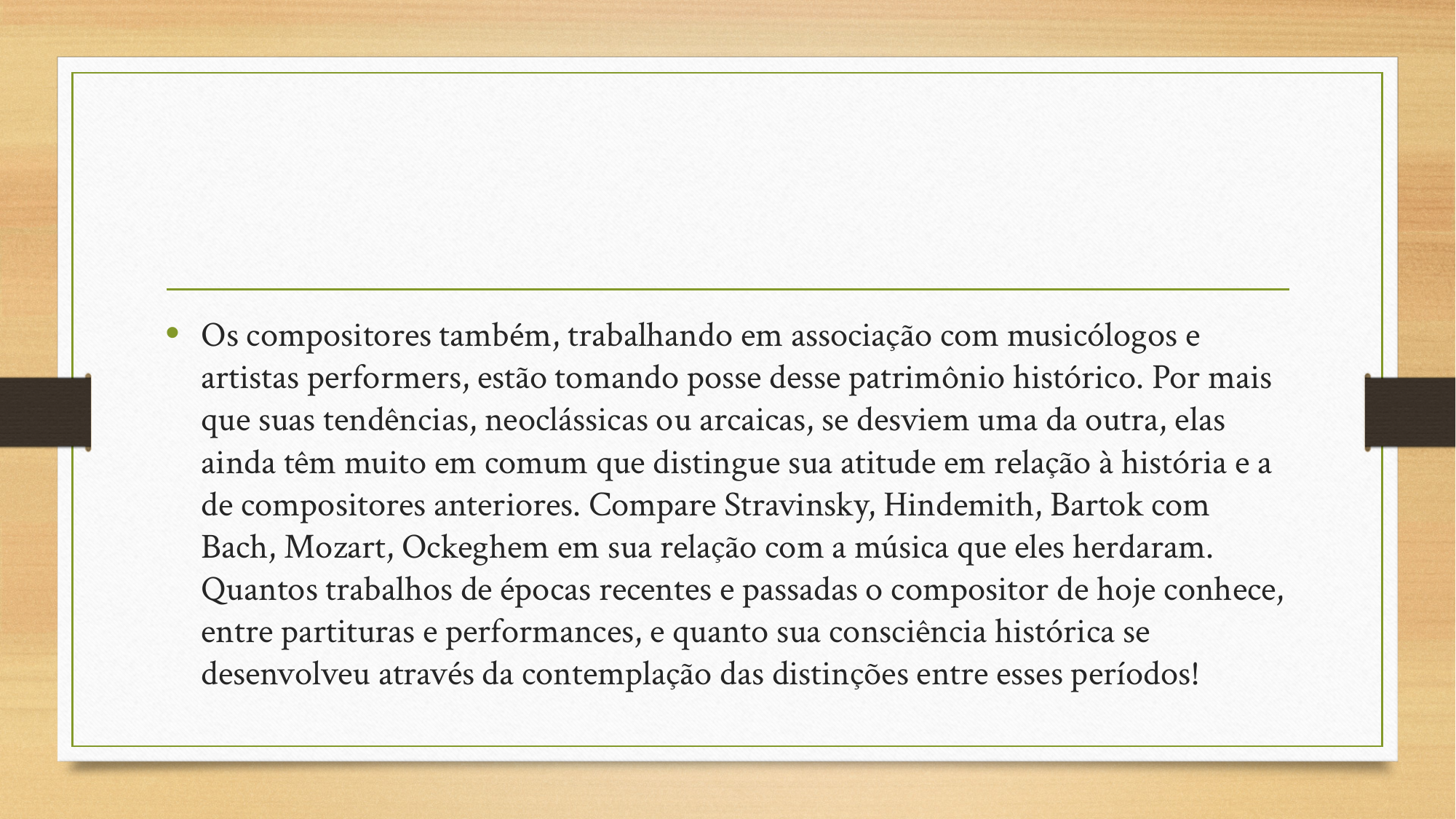

#
Os compositores também, trabalhando em associação com musicólogos e artistas performers, estão tomando posse desse patrimônio histórico. Por mais que suas tendências, neoclássicas ou arcaicas, se desviem uma da outra, elas ainda têm muito em comum que distingue sua atitude em relação à história e a de compositores anteriores. Compare Stravinsky, Hindemith, Bartok com Bach, Mozart, Ockeghem em sua relação com a música que eles herdaram. Quantos trabalhos de épocas recentes e passadas o compositor de hoje conhece, entre partituras e performances, e quanto sua consciência histórica se desenvolveu através da contemplação das distinções entre esses períodos!